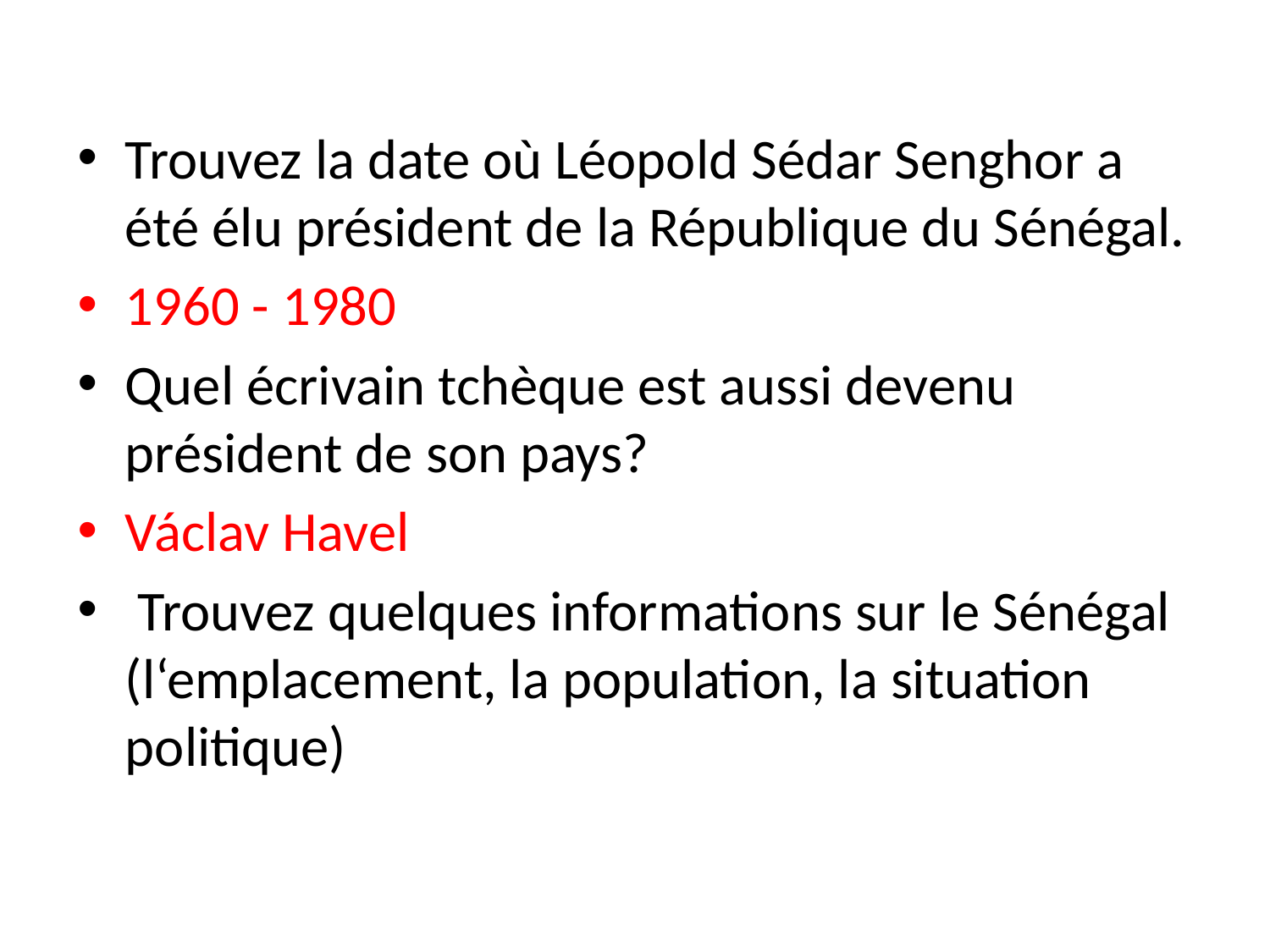

Trouvez la date où Léopold Sédar Senghor a été élu président de la République du Sénégal.
1960 - 1980
Quel écrivain tchèque est aussi devenu président de son pays?
Václav Havel
 Trouvez quelques informations sur le Sénégal (l‘emplacement, la population, la situation politique)